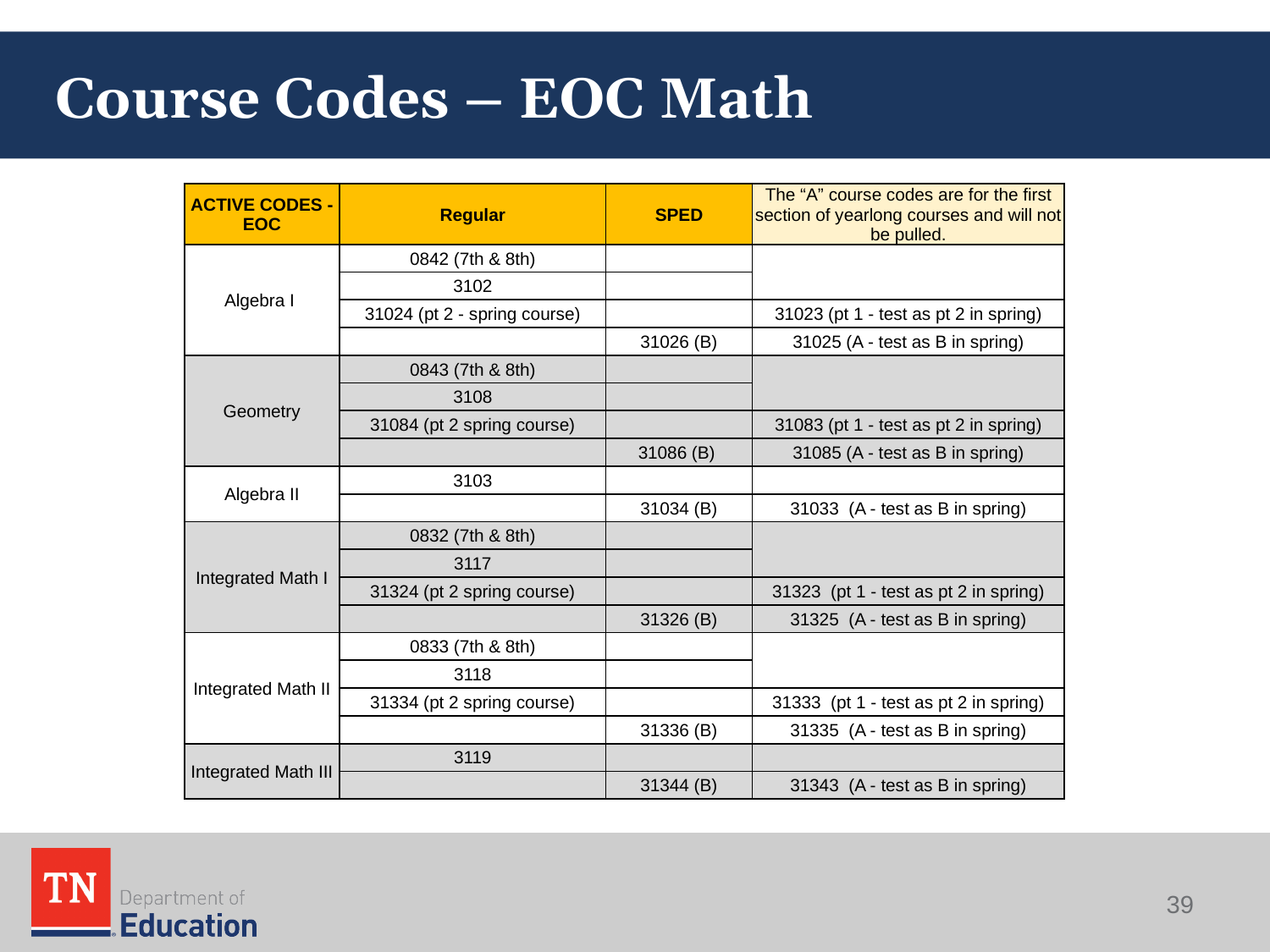

# Course Codes – EOC Math
| ACTIVE CODES - EOC | Regular | SPED | The “A” course codes are for the first section of yearlong courses and will not be pulled. |
| --- | --- | --- | --- |
| Algebra I | 0842 (7th & 8th) |  |  |
|  | 3102 |  |  |
|  | 31024 (pt 2 - spring course) |  | 31023 (pt 1 - test as pt 2 in spring) |
|  |  | 31026 (B) | 31025 (A - test as B in spring) |
| Geometry | 0843 (7th & 8th) |  |  |
|  | 3108 |  |  |
|  | 31084 (pt 2 spring course) |  | 31083 (pt 1 - test as pt 2 in spring) |
|  |  | 31086 (B) | 31085 (A - test as B in spring) |
| Algebra II | 3103 |  |  |
|  |  | 31034 (B) | 31033  (A - test as B in spring) |
| Integrated Math I | 0832 (7th & 8th) |  |  |
|  | 3117 |  |  |
|  | 31324 (pt 2 spring course) |  | 31323  (pt 1 - test as pt 2 in spring) |
|  |  | 31326 (B) | 31325  (A - test as B in spring) |
| Integrated Math II | 0833 (7th & 8th) |  |  |
|  | 3118 |  |  |
|  | 31334 (pt 2 spring course) |  | 31333  (pt 1 - test as pt 2 in spring) |
|  |  | 31336 (B) | 31335  (A - test as B in spring) |
| Integrated Math III | 3119 |  |  |
|  |  | 31344 (B) | 31343  (A - test as B in spring) |
39